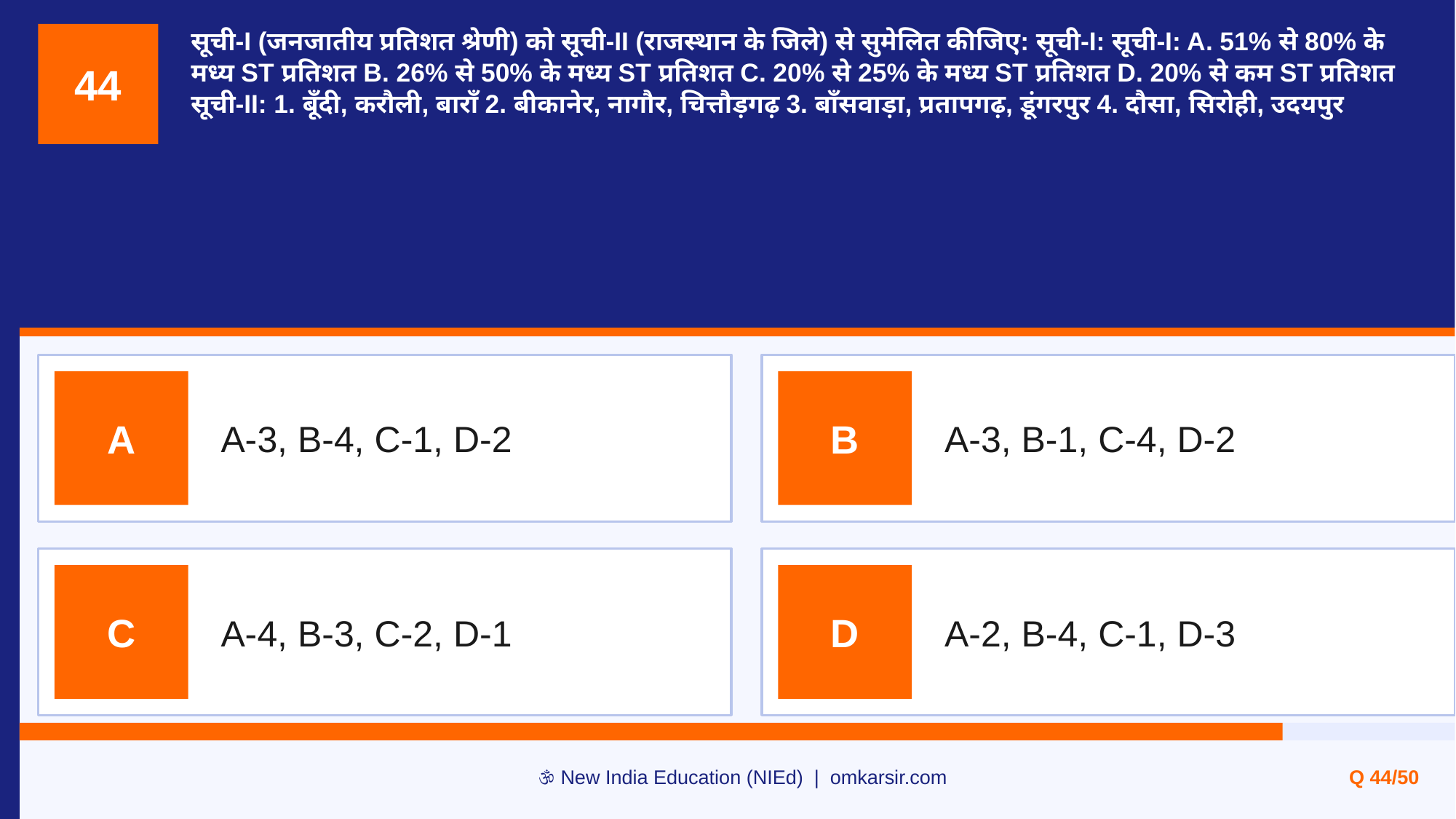

सूची-I (जनजातीय प्रतिशत श्रेणी) को सूची-II (राजस्थान के जिले) से सुमेलित कीजिए: सूची-I: सूची-I: A. 51% से 80% के मध्य ST प्रतिशत B. 26% से 50% के मध्य ST प्रतिशत C. 20% से 25% के मध्य ST प्रतिशत D. 20% से कम ST प्रतिशत सूची-II: 1. बूँदी, करौली, बाराँ 2. बीकानेर, नागौर, चित्तौड़गढ़ 3. बाँसवाड़ा, प्रतापगढ़, डूंगरपुर 4. दौसा, सिरोही, उदयपुर
44

A-3, B-4, C-1, D-2
A-3, B-1, C-4, D-2
A
B

A-4, B-3, C-2, D-1
A-2, B-4, C-1, D-3
C
D

🕉️ New India Education (NIEd)  |  omkarsir.com
Q 44/50